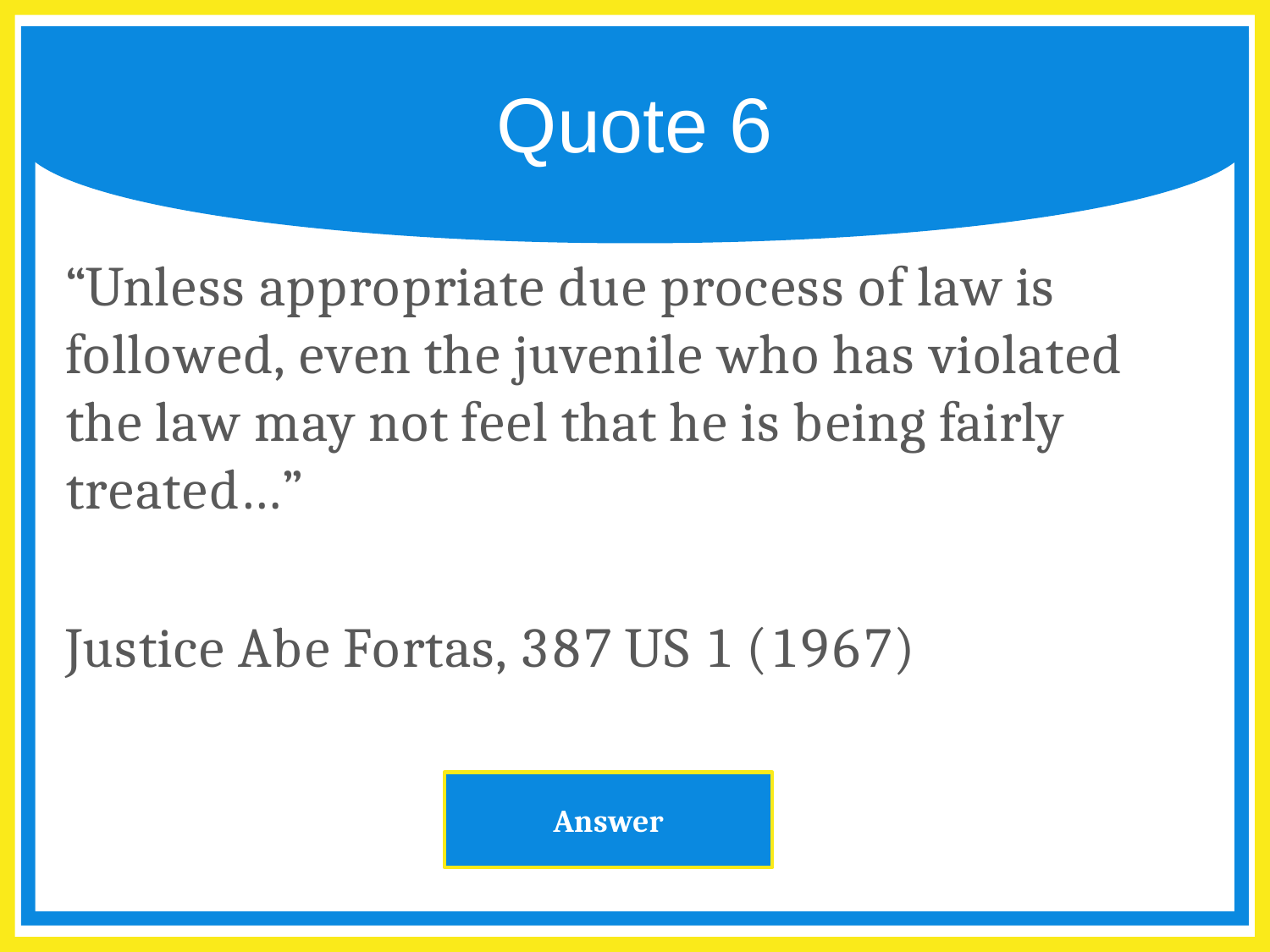

# Quote 6
“Unless appropriate due process of law is followed, even the juvenile who has violated the law may not feel that he is being fairly treated…”

Justice Abe Fortas, 387 US 1 (1967)
Answer